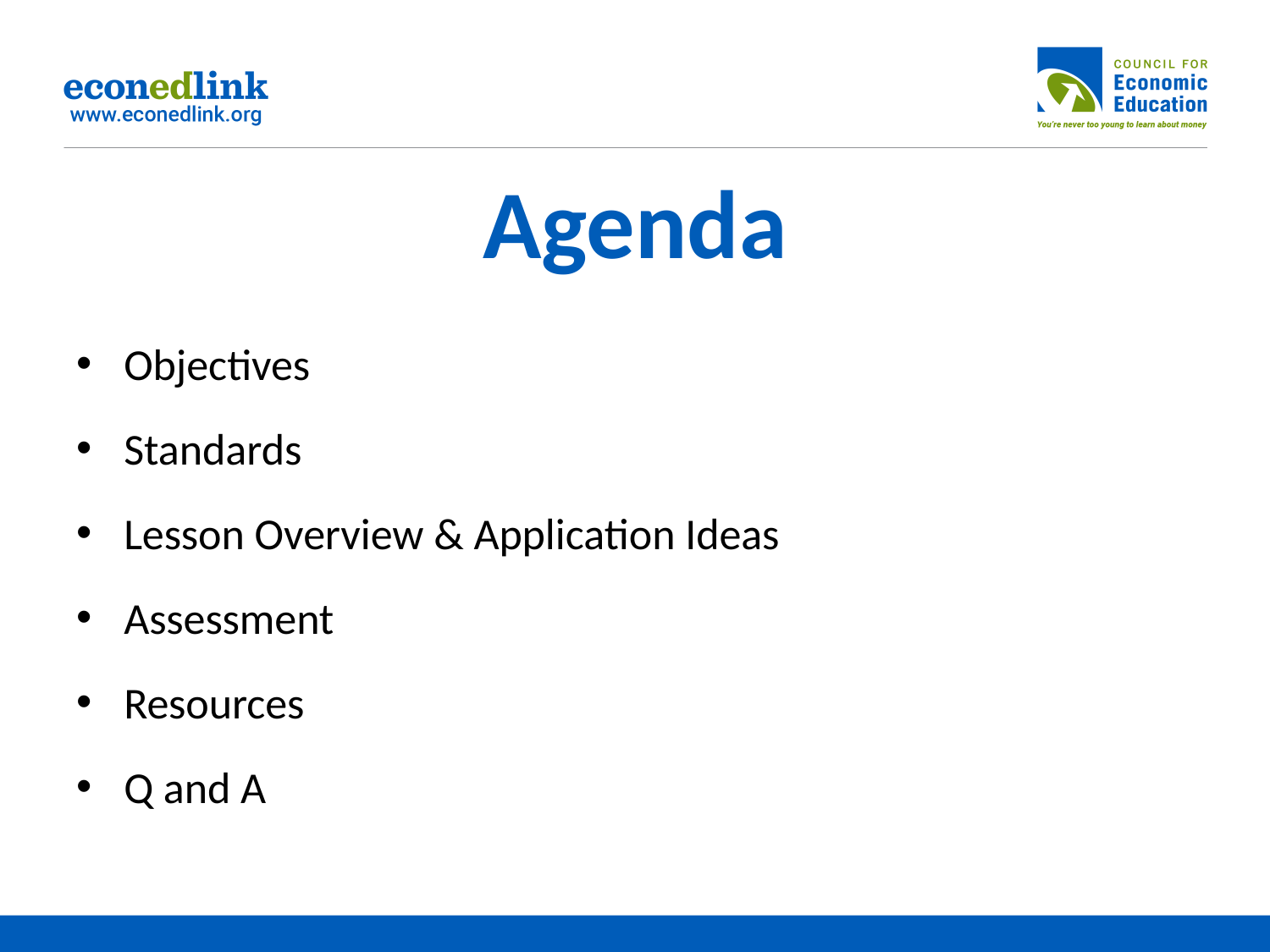

# Agenda
Objectives
Standards
Lesson Overview & Application Ideas
Assessment
Resources
Q and A